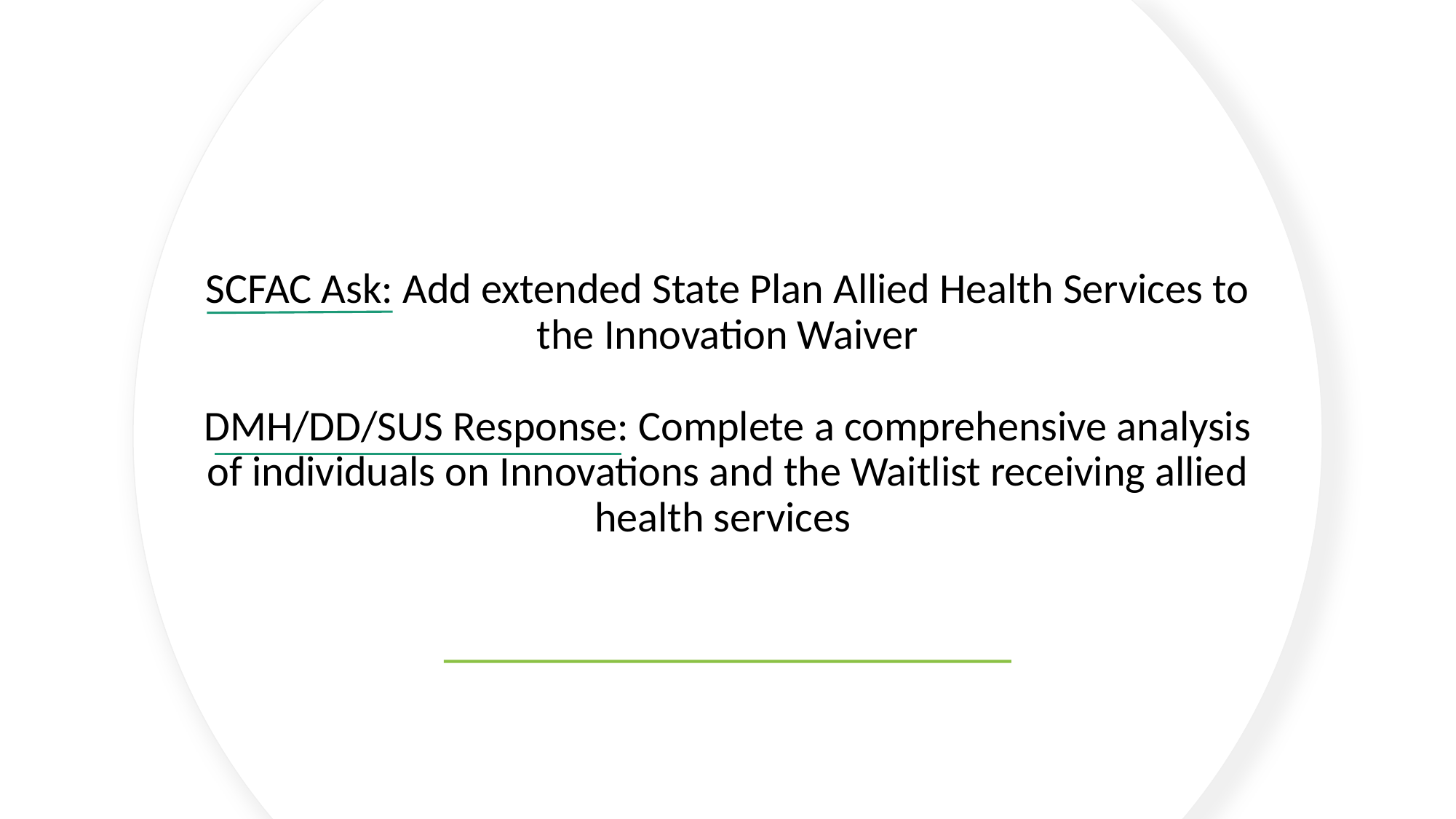

# SCFAC Ask: Add extended State Plan Allied Health Services to the Innovation Waiver DMH/DD/SUS Response: Complete a comprehensive analysis of individuals on Innovations and the Waitlist receiving allied health services